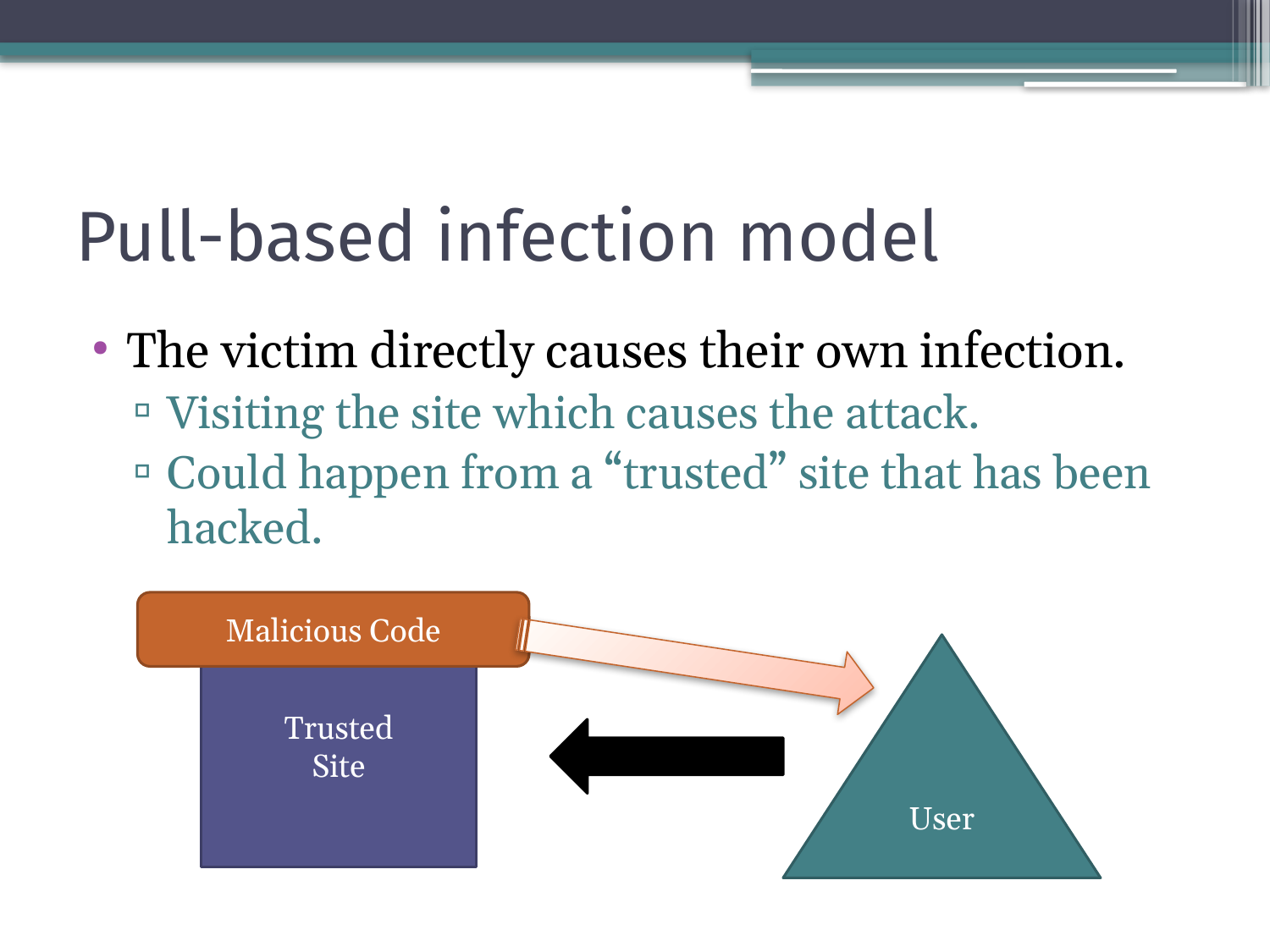

# Pull-based infection model
The victim directly causes their own infection.
Visiting the site which causes the attack.
Could happen from a “trusted” site that has been hacked.
Malicious Code
Trusted
Site

User